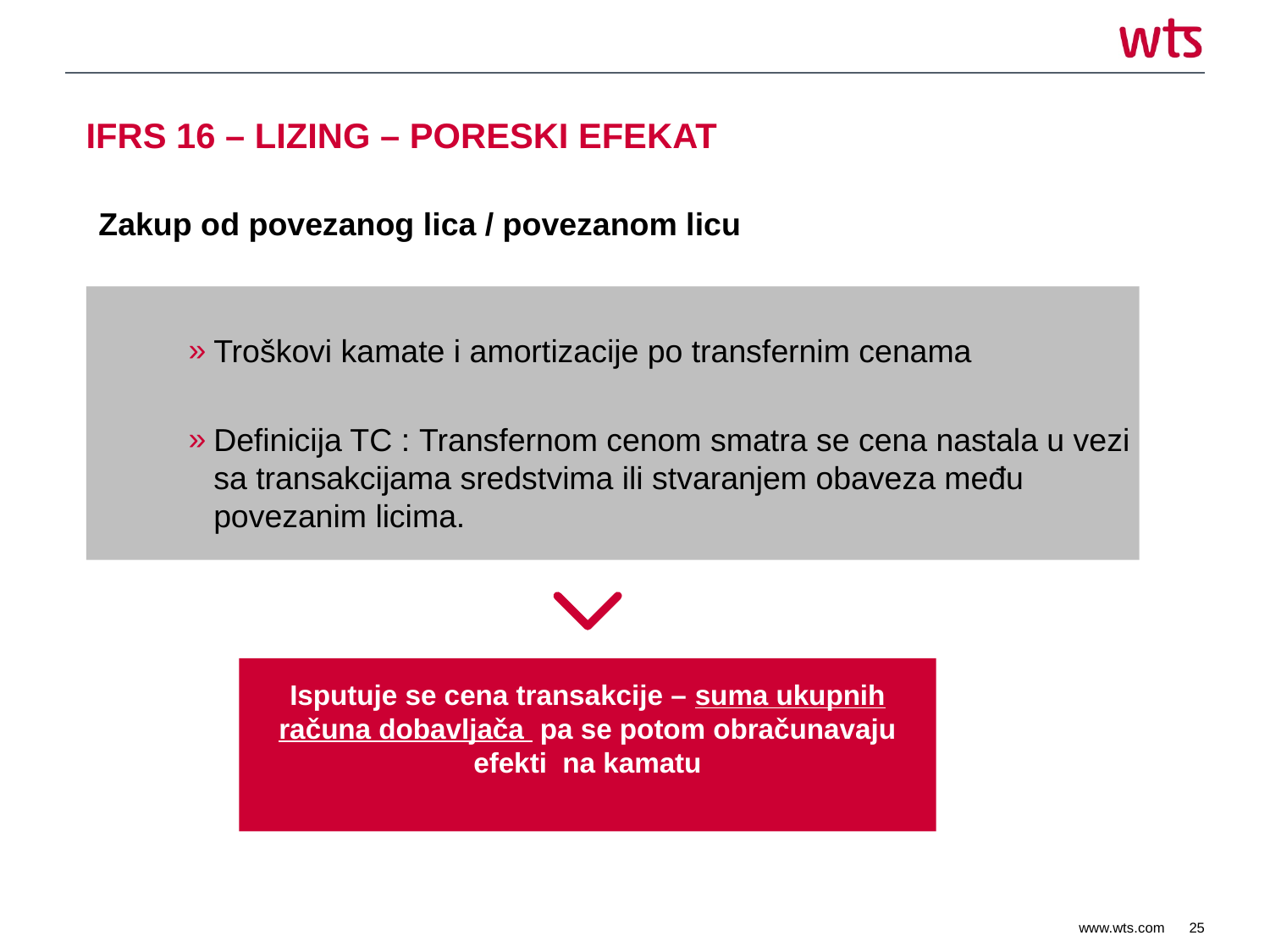

IFRS 16 – LIZING – PORESKI EFEKAT
Zakup od povezanog lica / povezanom licu

Troškovi kamate i amortizacije po transfernim cenama

Definicija TC : Transfernom cenom smatra se cena nastala u vezi sa transakcijama sredstvima ili stvaranjem obaveza među povezanim licima.

Isputuje se cena transakcije – suma ukupnih računa dobavljača  pa se potom obračunavaju efekti  na kamatu

25
www.wts.com